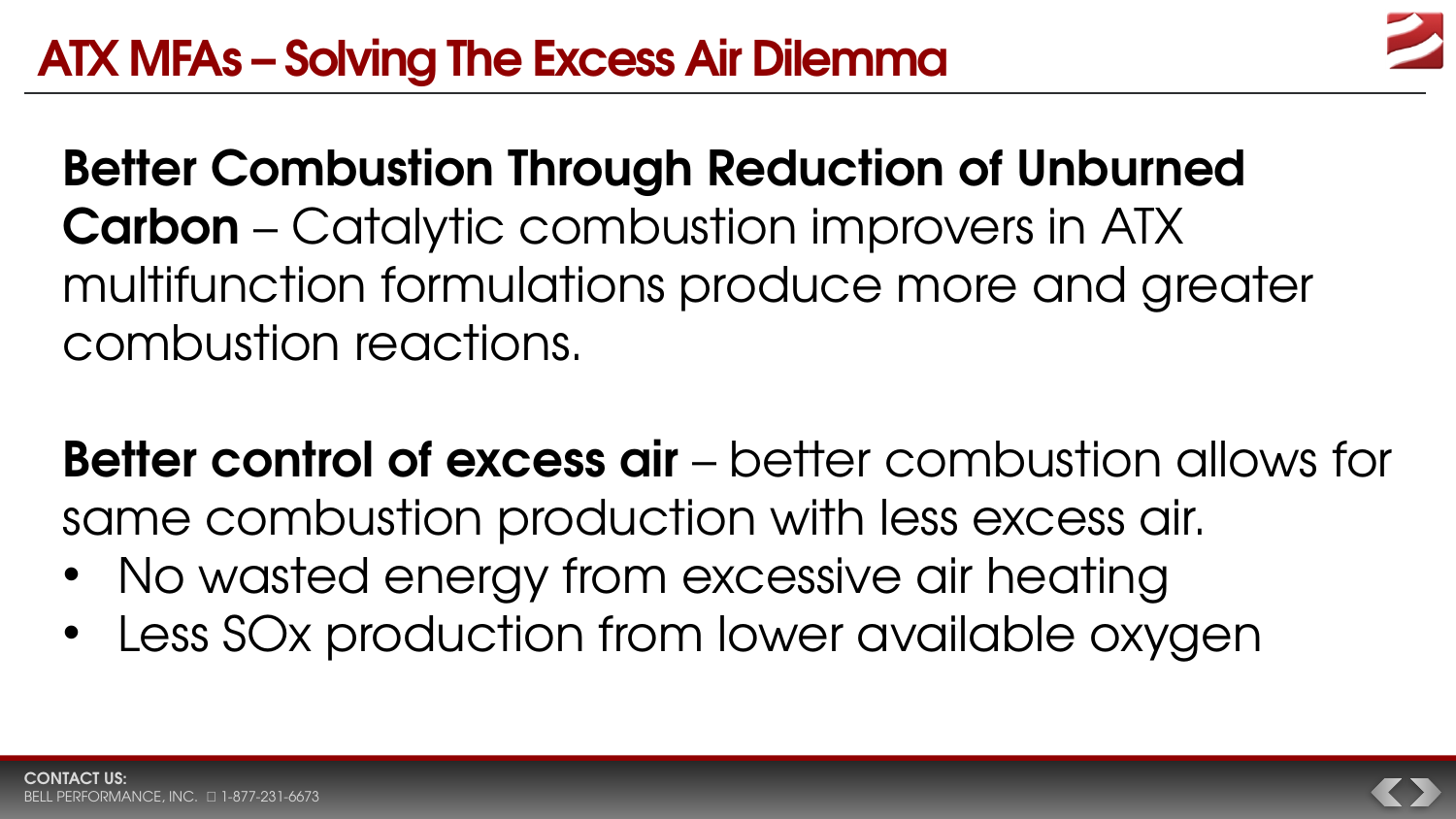

# ATX MFAs – Solving The Excess Air Dilemma
Better Combustion Through Reduction of Unburned Carbon – Catalytic combustion improvers in ATX multifunction formulations produce more and greater combustion reactions.

Better control of excess air – better combustion allows for same combustion production with less excess air.
No wasted energy from excessive air heating
Less SOx production from lower available oxygen